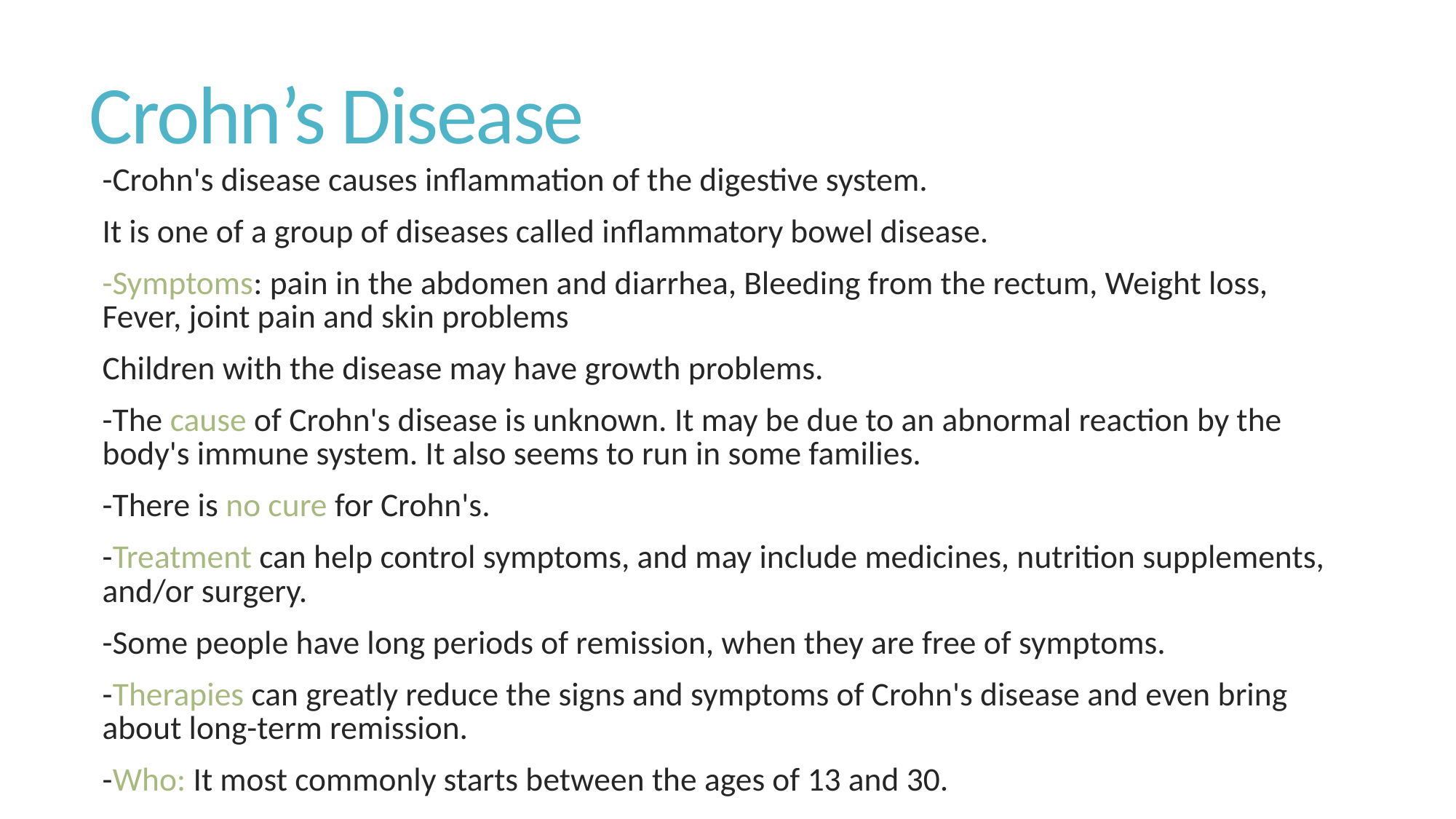

# Crohn’s Disease
-Crohn's disease causes inflammation of the digestive system.
It is one of a group of diseases called inflammatory bowel disease.
-Symptoms: pain in the abdomen and diarrhea, Bleeding from the rectum, Weight loss, Fever, joint pain and skin problems
Children with the disease may have growth problems.
-The cause of Crohn's disease is unknown. It may be due to an abnormal reaction by the body's immune system. It also seems to run in some families.
-There is no cure for Crohn's.
-Treatment can help control symptoms, and may include medicines, nutrition supplements, and/or surgery.
-Some people have long periods of remission, when they are free of symptoms.
-Therapies can greatly reduce the signs and symptoms of Crohn's disease and even bring about long-term remission.
-Who: It most commonly starts between the ages of 13 and 30.